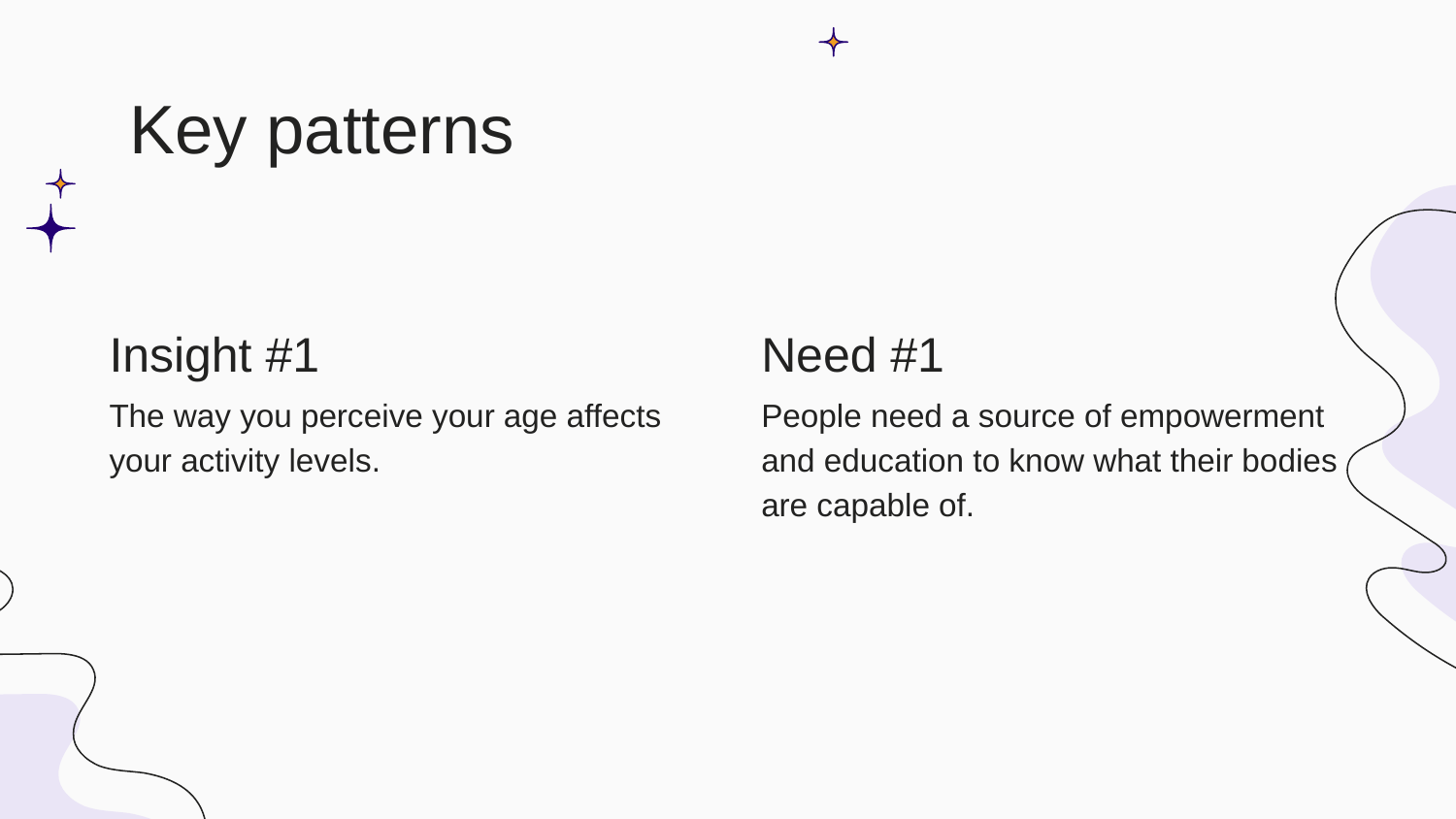

# Key patterns
Insight #1
Need #1
The way you perceive your age affects your activity levels.
People need a source of empowerment and education to know what their bodies are capable of.